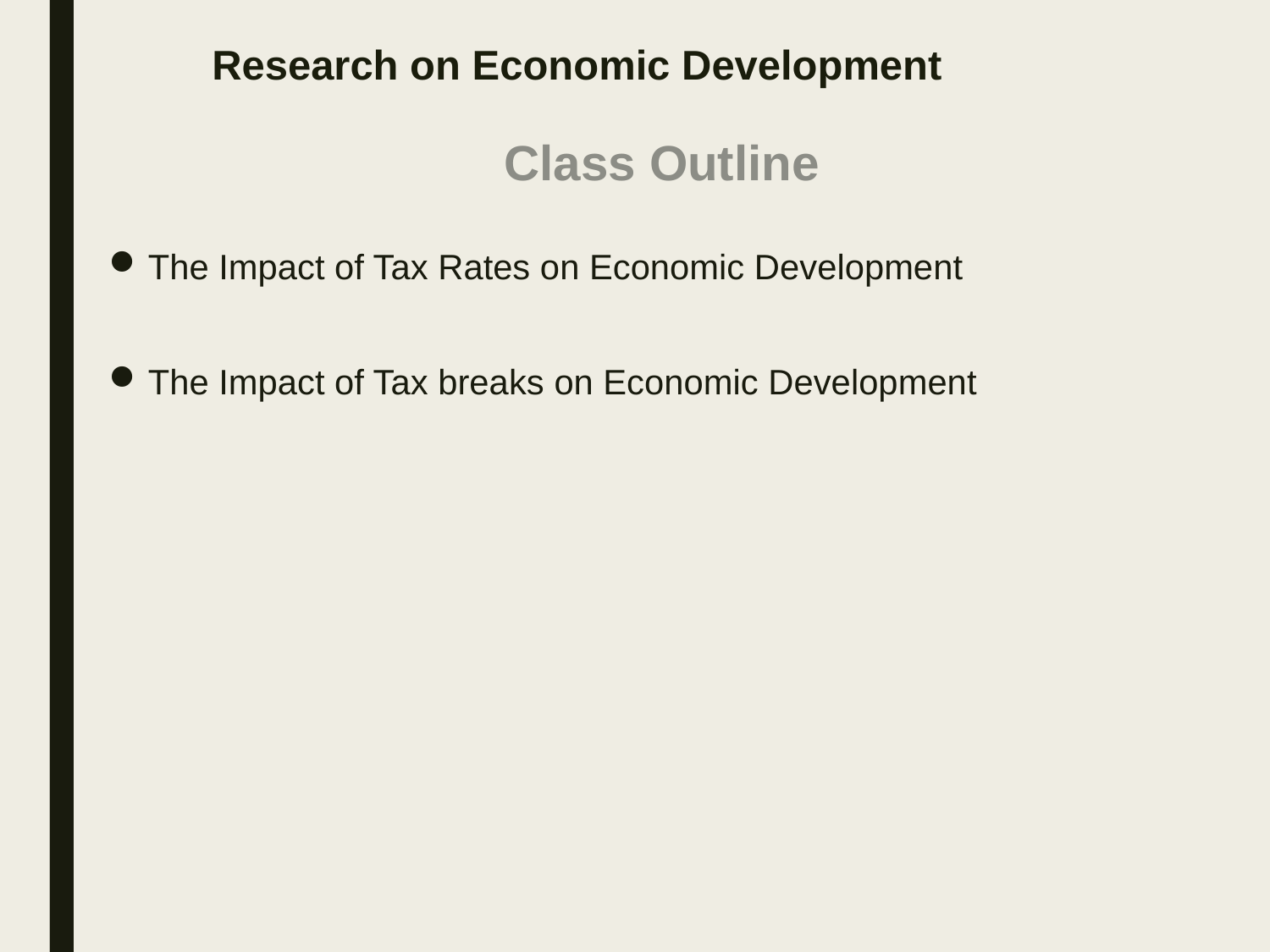

# Research on Economic Development
Class Outline

The Impact of Tax Rates on Economic Development

The Impact of Tax breaks on Economic Development